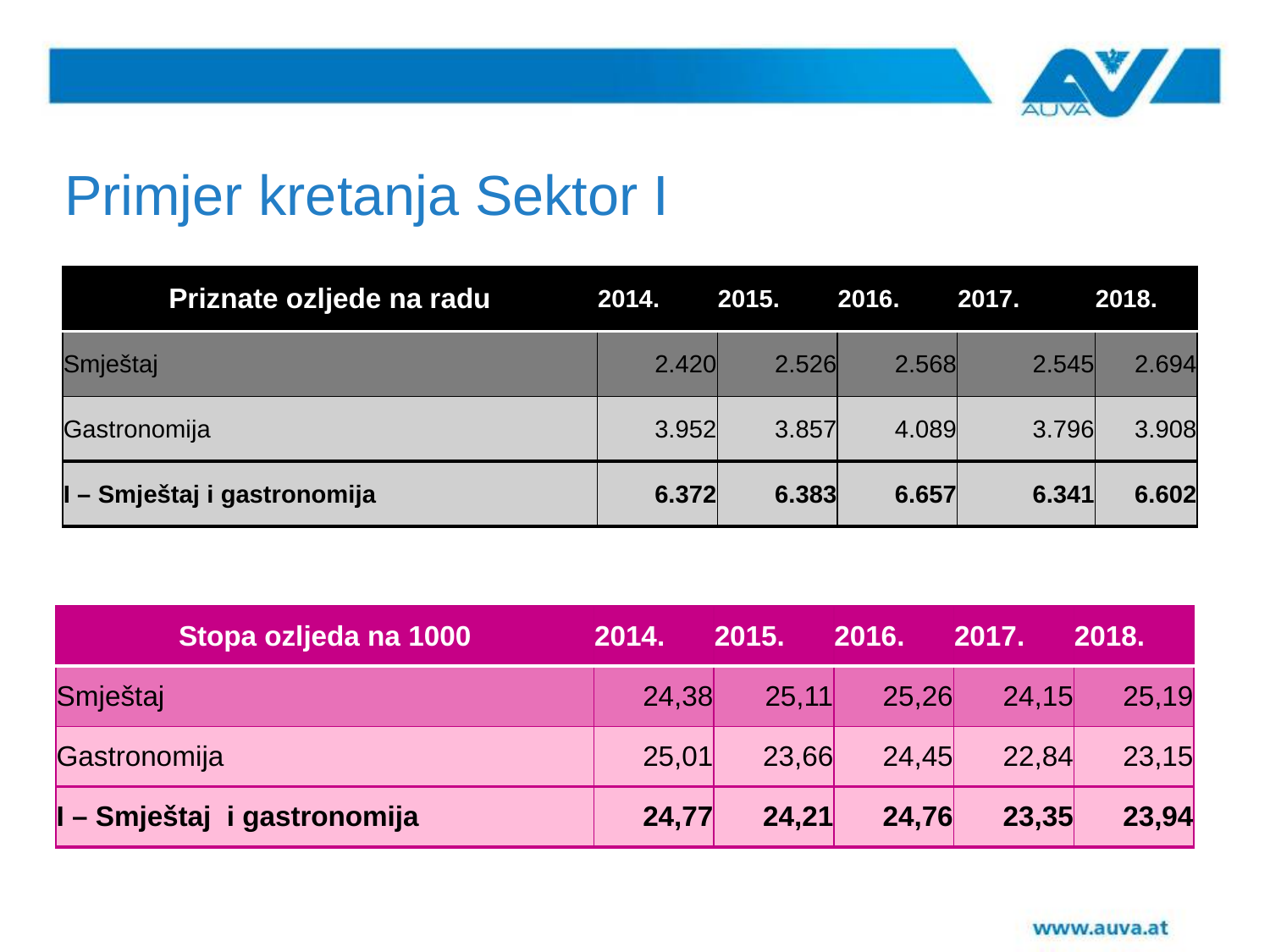

# Primjer kretanja Sektor I
| Priznate ozljede na radu | 2014. | 2015. | 2016. | 2017. | 2018. |
| --- | --- | --- | --- | --- | --- |
| Smještaj | 2.420 | 2.526 | 2.568 | 2.545 | 2.694 |
| Gastronomija | 3.952 | 3.857 | 4.089 | 3.796 | 3.908 |
| I – Smještaj i gastronomija | 6.372 | 6.383 | 6.657 | 6.341 | 6.602 |
| Stopa ozljeda na 1000 | 2014. | 2015. | 2016. | 2017. | 2018. |
| --- | --- | --- | --- | --- | --- |
| Smještaj | 24,38 | 25,11 | 25,26 | 24,15 | 25,19 |
| Gastronomija | 25,01 | 23,66 | 24,45 | 22,84 | 23,15 |
| I – Smještaj i gastronomija | 24,77 | 24,21 | 24,76 | 23,35 | 23,94 |